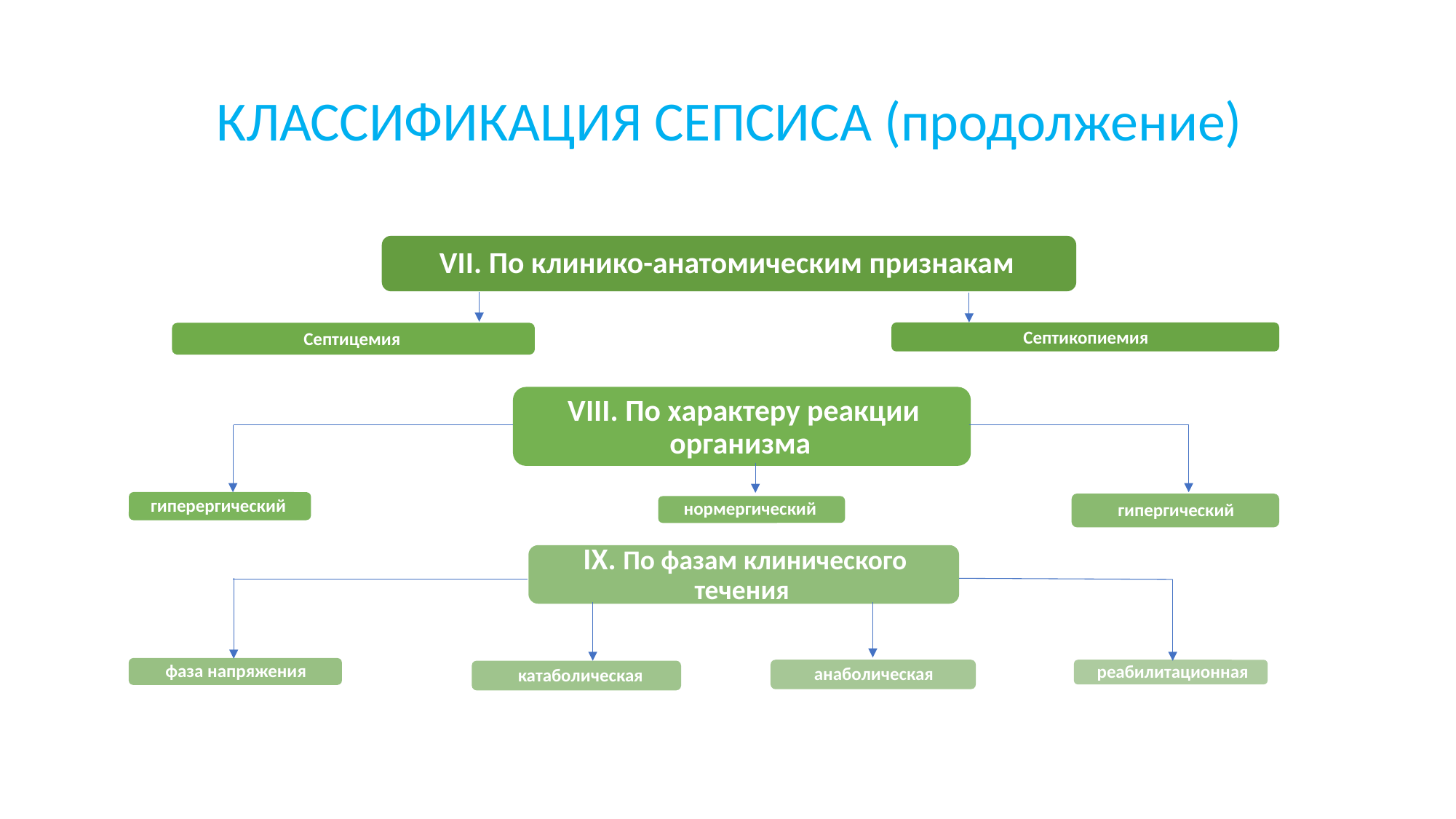

# КЛАССИФИКАЦИЯ СЕПСИСА (продолжение)
VII. По клинико-анатомическим признакам

Септикопиемия

Септицемия

VIII. По характеру реакции организма

гиперергический
нормергический
гипергический
IX. По фазам клинического течения
 фаза напряжения
  катаболическая
анаболическая
 реабилитационная